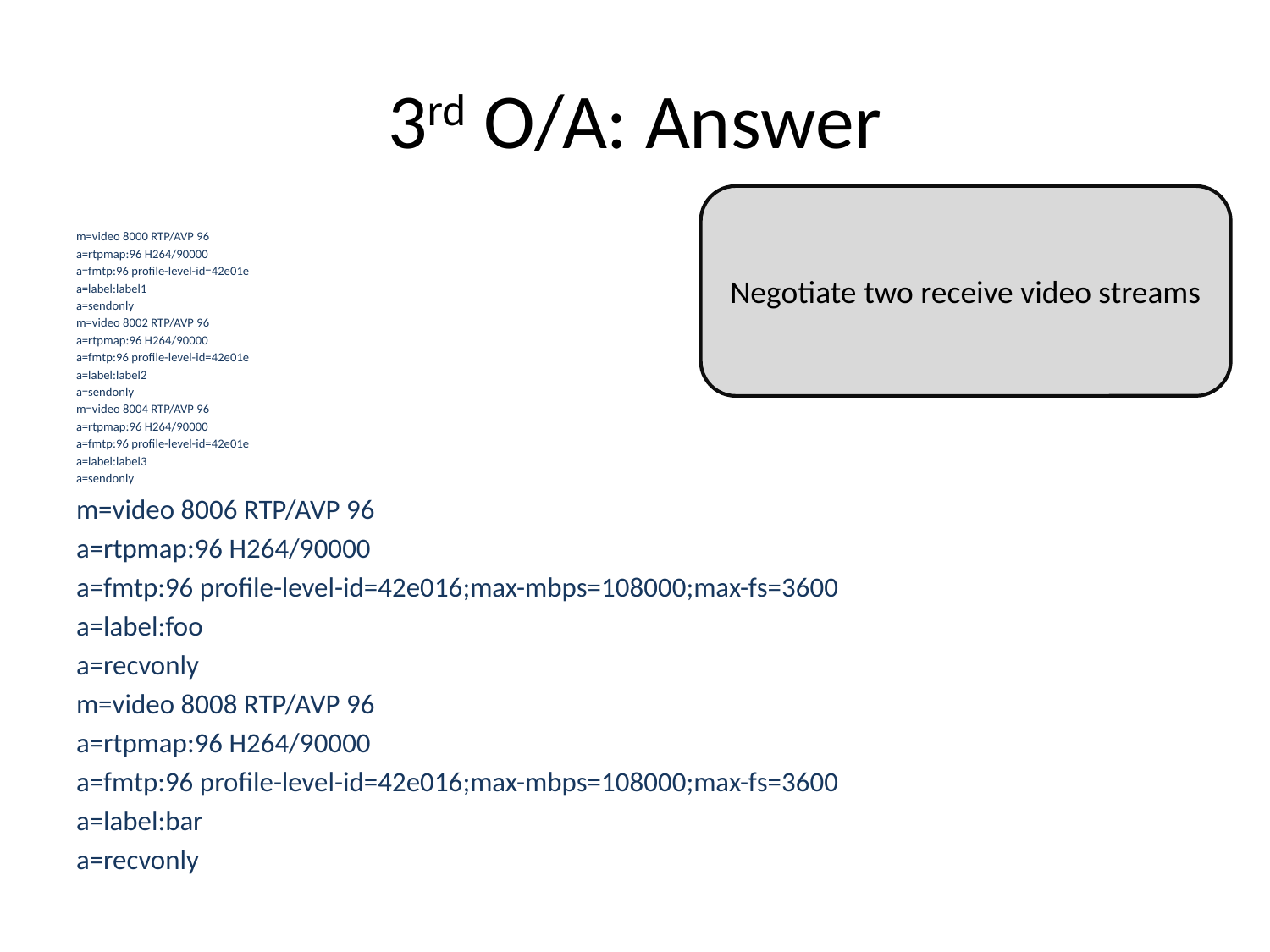

# 3rd O/A: Answer
Negotiate two receive video streams
m=video 8000 RTP/AVP 96
a=rtpmap:96 H264/90000
a=fmtp:96 profile-level-id=42e01e
a=label:label1
a=sendonly
m=video 8002 RTP/AVP 96
a=rtpmap:96 H264/90000
a=fmtp:96 profile-level-id=42e01e
a=label:label2
a=sendonly
m=video 8004 RTP/AVP 96
a=rtpmap:96 H264/90000
a=fmtp:96 profile-level-id=42e01e
a=label:label3
a=sendonly
m=video 8006 RTP/AVP 96
a=rtpmap:96 H264/90000
a=fmtp:96 profile-level-id=42e016;max-mbps=108000;max-fs=3600
a=label:foo
a=recvonly
m=video 8008 RTP/AVP 96
a=rtpmap:96 H264/90000
a=fmtp:96 profile-level-id=42e016;max-mbps=108000;max-fs=3600
a=label:bar
a=recvonly